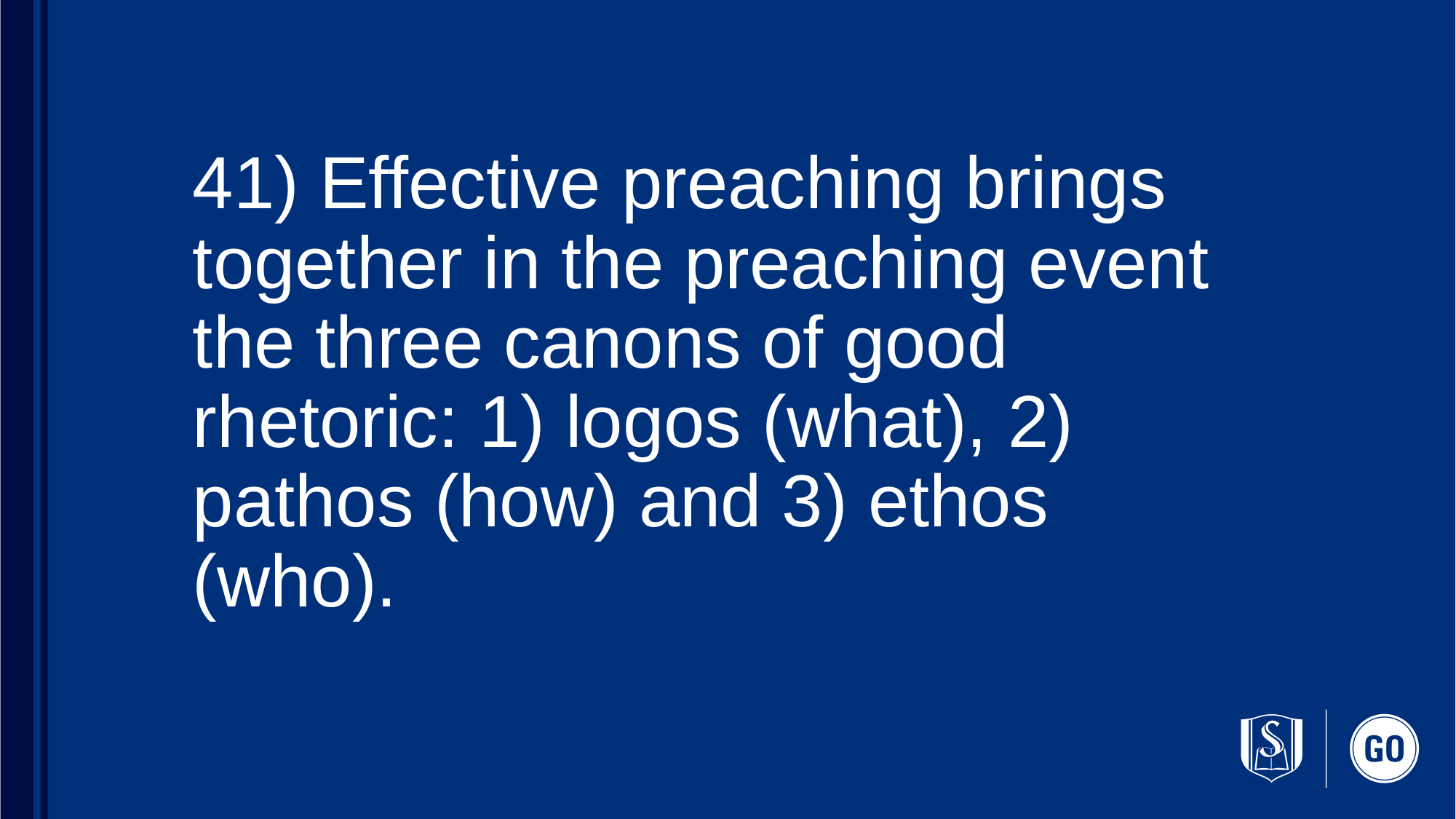

# 41) Effective preaching brings together in the preaching event the three canons of good rhetoric: 1) logos (what), 2) pathos (how) and 3) ethos (who).